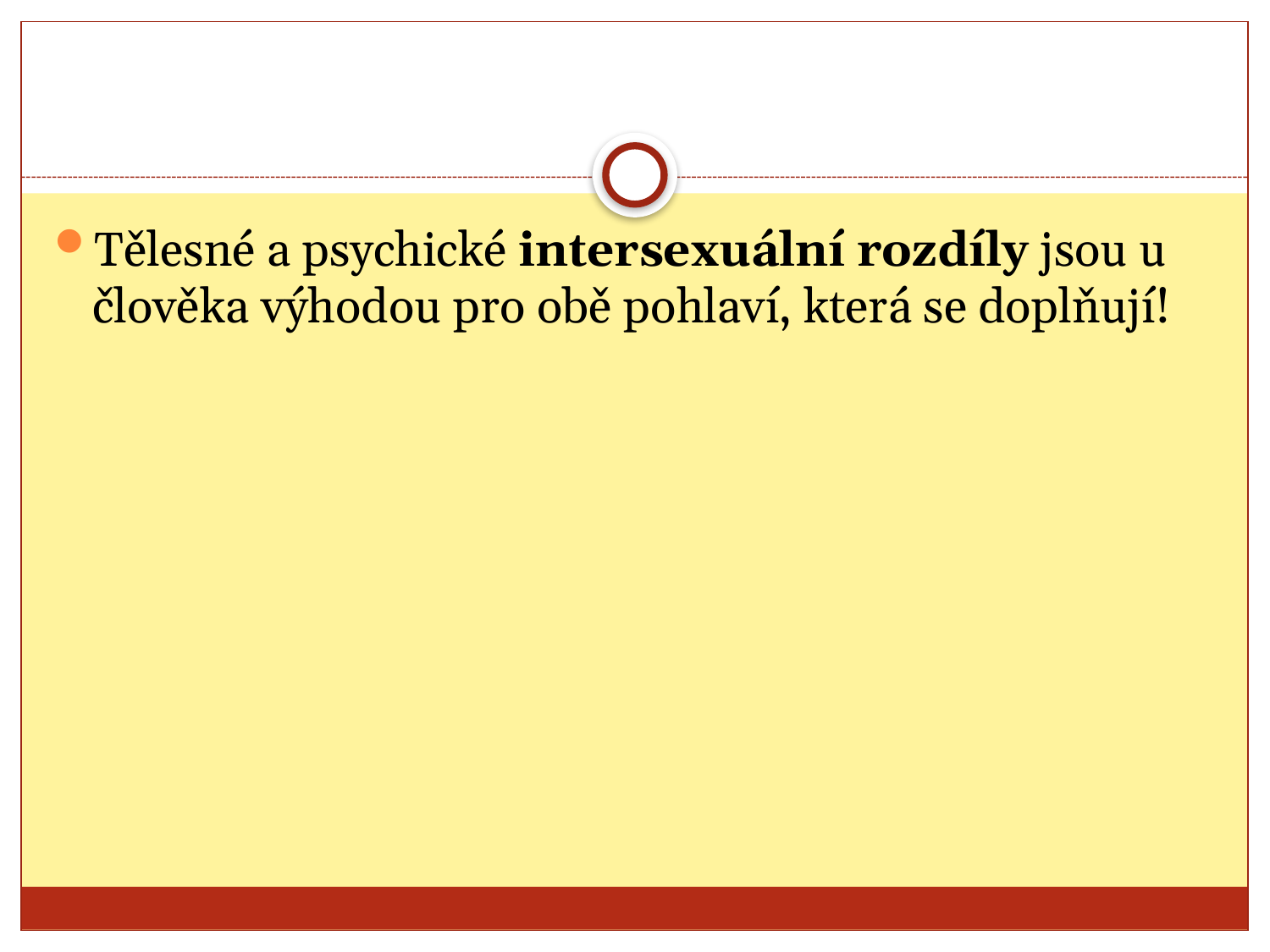

#
Tělesné a psychické intersexuální rozdíly jsou u člověka výhodou pro obě pohlaví, která se doplňují!